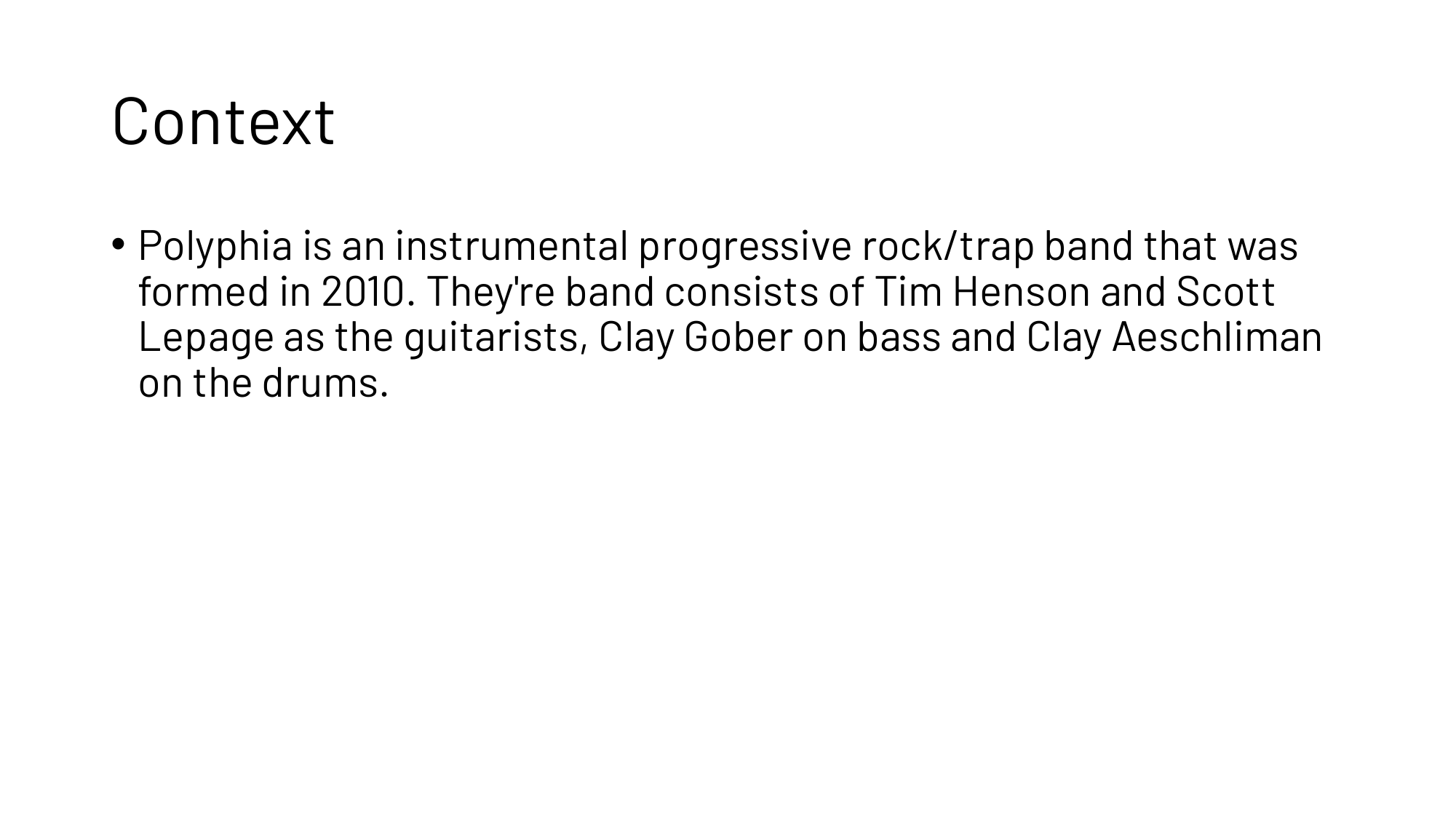

# Context
Polyphia is an instrumental progressive rock/trap band that was formed in 2010. They're band consists of Tim Henson and Scott Lepage as the guitarists, Clay Gober on bass and Clay Aeschliman on the drums.